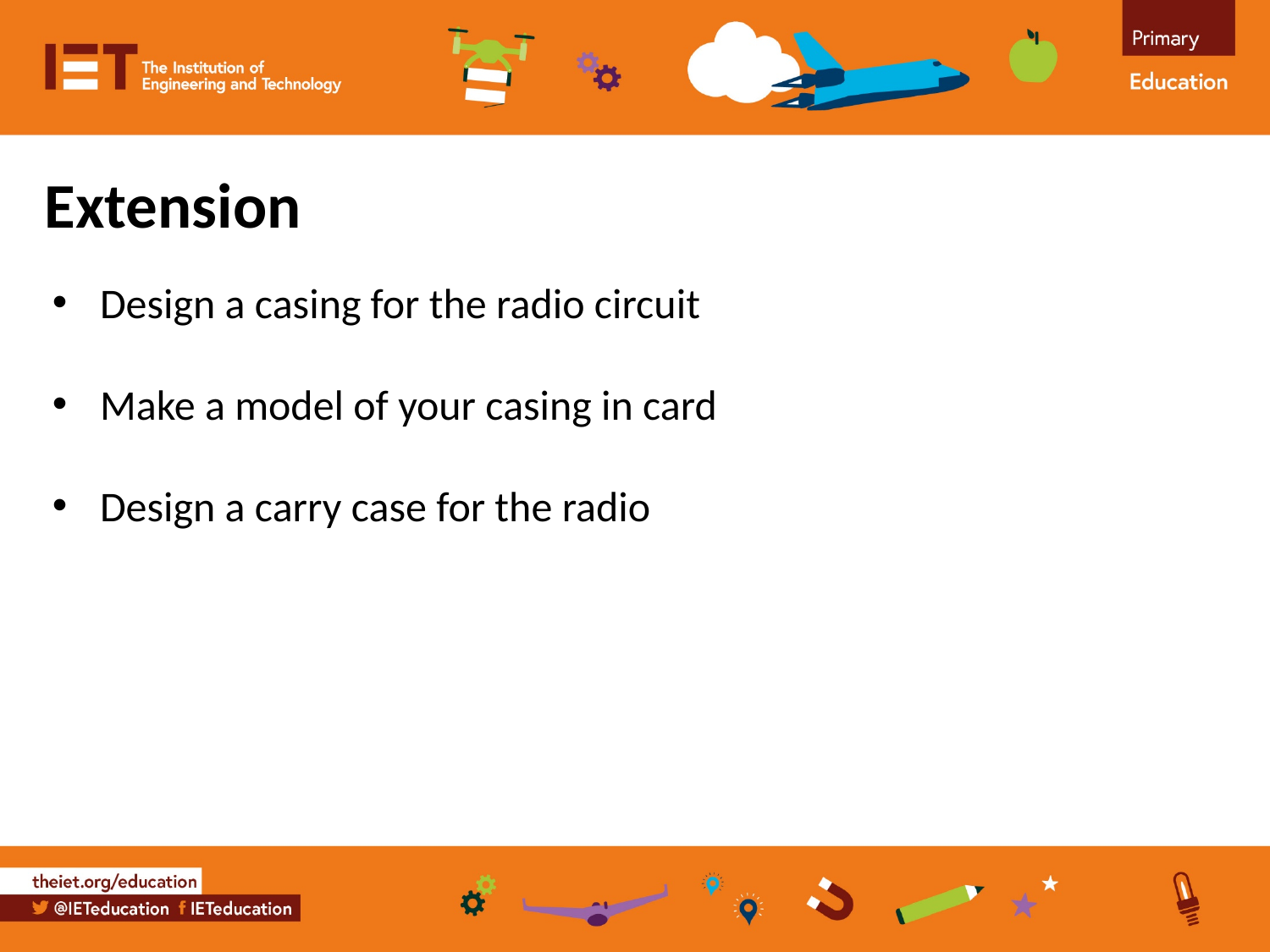

# Extension
Design a casing for the radio circuit

Make a model of your casing in card

Design a carry case for the radio